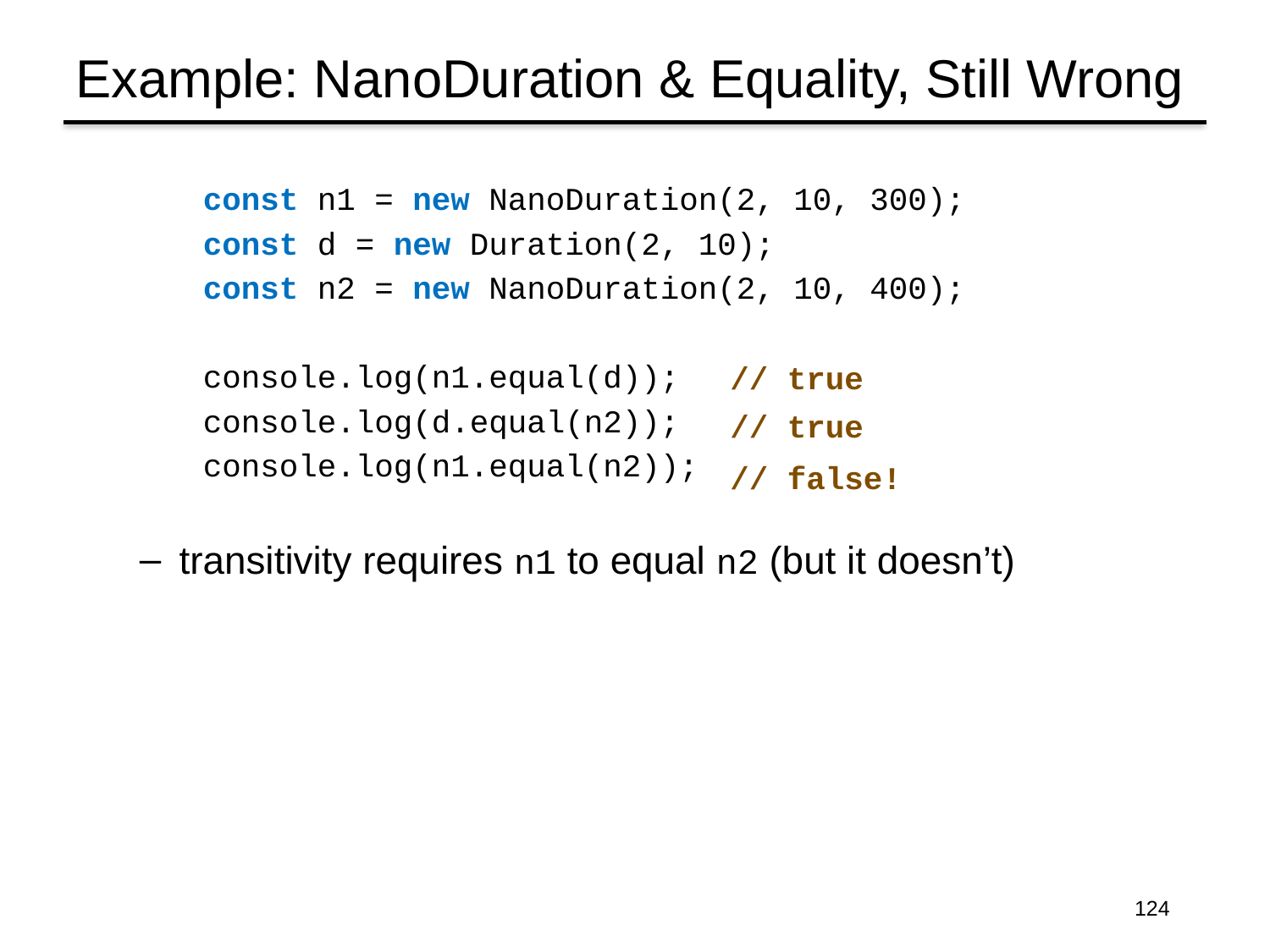

# Example: NanoDuration & Equality, Still Wrong
const n1 = new NanoDuration(2, 10, 300);
const d = new Duration(2, 10);
const n2 = new NanoDuration(2, 10, 400);

console.log(n1.equal(d));
console.log(d.equal(n2));
console.log(n1.equal(n2));

transitivity requires n1 to equal n2 (but it doesn’t)

// true
// true
// false!
124